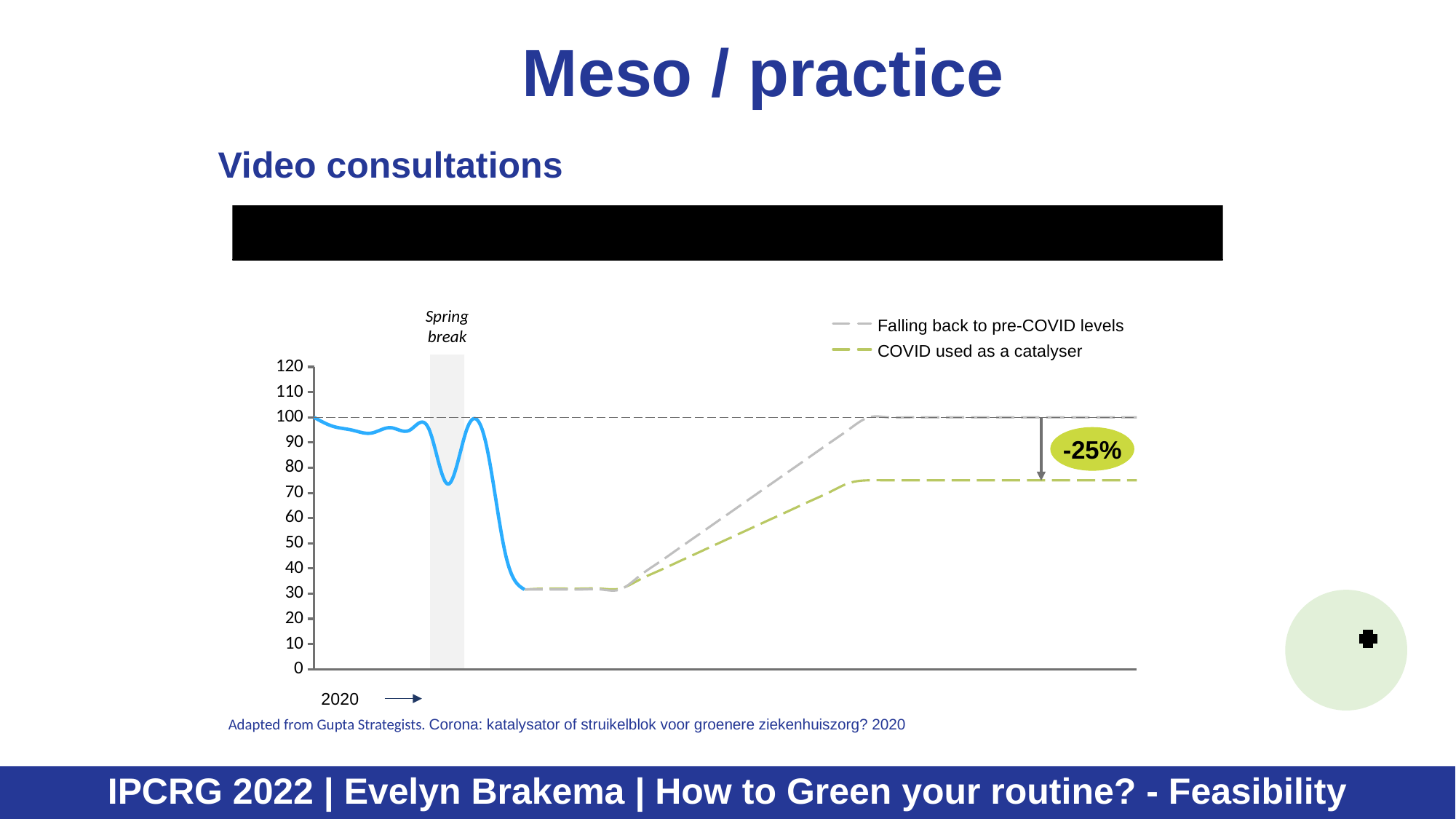

Meso / practice

# Video consultations
CO2-emissions of hospital visits by patients
[100% ~ 0,3 Mton per year, 2020]
Spring break
Falling back to pre-COVID levels
COVID used as a catalyser

### Chart

| Category |  |  |  |
|---|---|---|---|
-25%

2020
Adapted from Gupta Strategists. Corona: katalysator of struikelblok voor groenere ziekenhuiszorg? 2020
IPCRG 2022 | Evelyn Brakema | How to Green your routine? - Feasibility